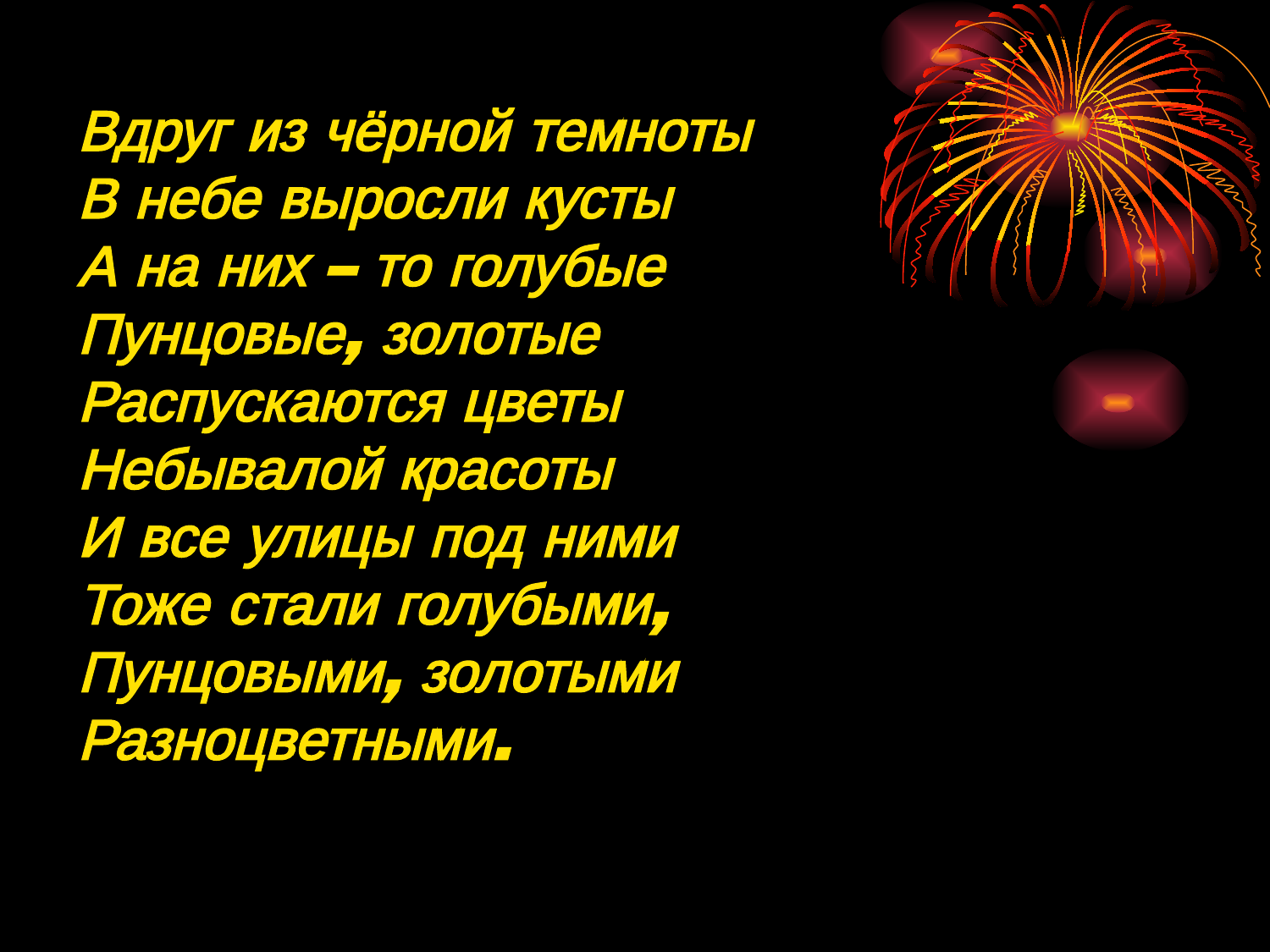

# Вдруг из чёрной темноты В небе выросли кусты А на них – то голубые Пунцовые, золотые Распускаются цветы Небывалой красоты И все улицы под ними Тоже стали голубыми, Пунцовыми, золотыми Разноцветными.